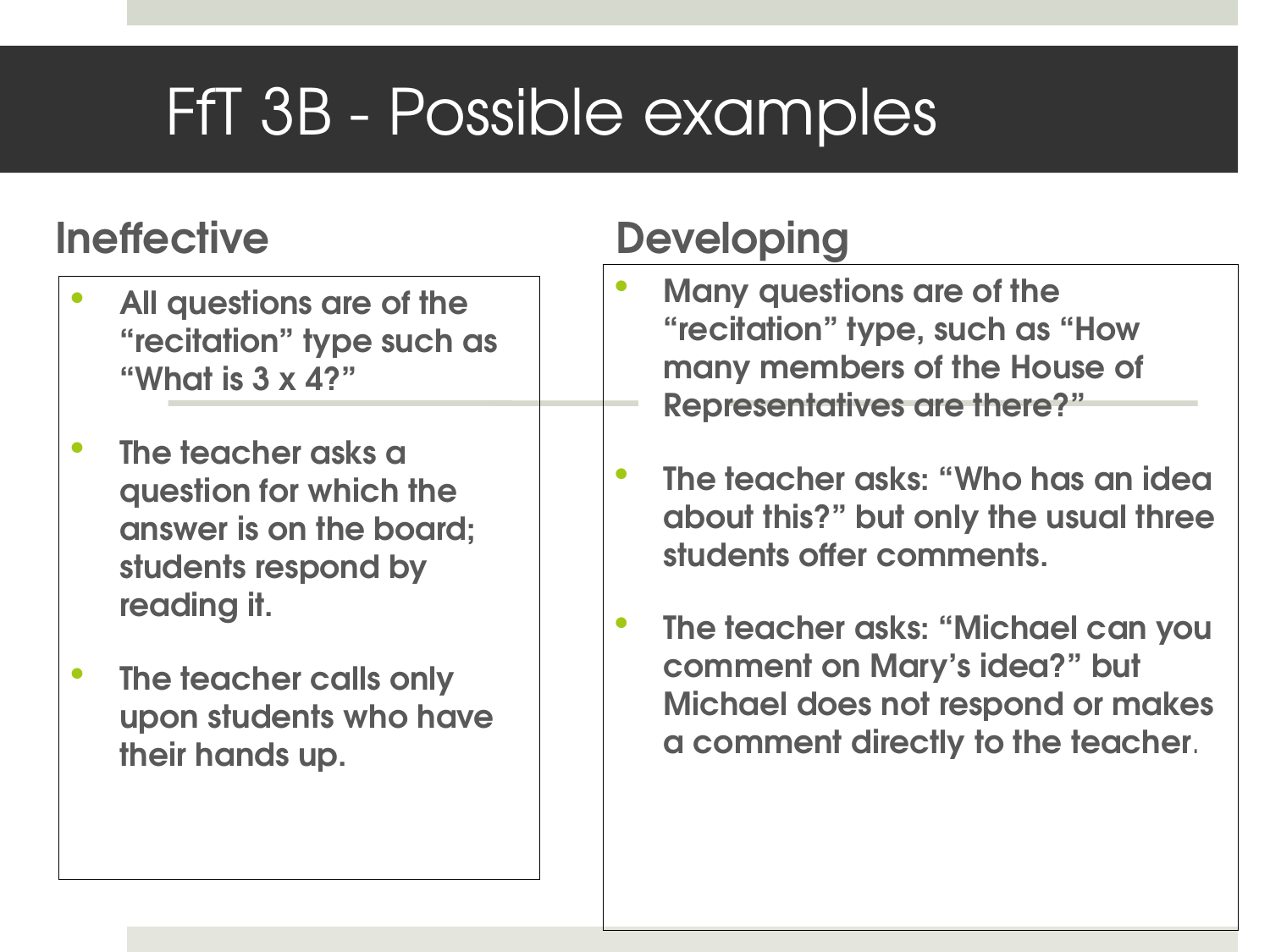

# FfT 3B - Possible examples
Developing
Ineffective
Many questions are of the “recitation” type, such as “How many members of the House of Representatives are there?”
The teacher asks: “Who has an idea about this?” but only the usual three students offer comments.
The teacher asks: “Michael can you comment on Mary’s idea?” but Michael does not respond or makes a comment directly to the teacher.
All questions are of the “recitation” type such as “What is 3 x 4?”
The teacher asks a question for which the answer is on the board; students respond by reading it.
The teacher calls only upon students who have their hands up.